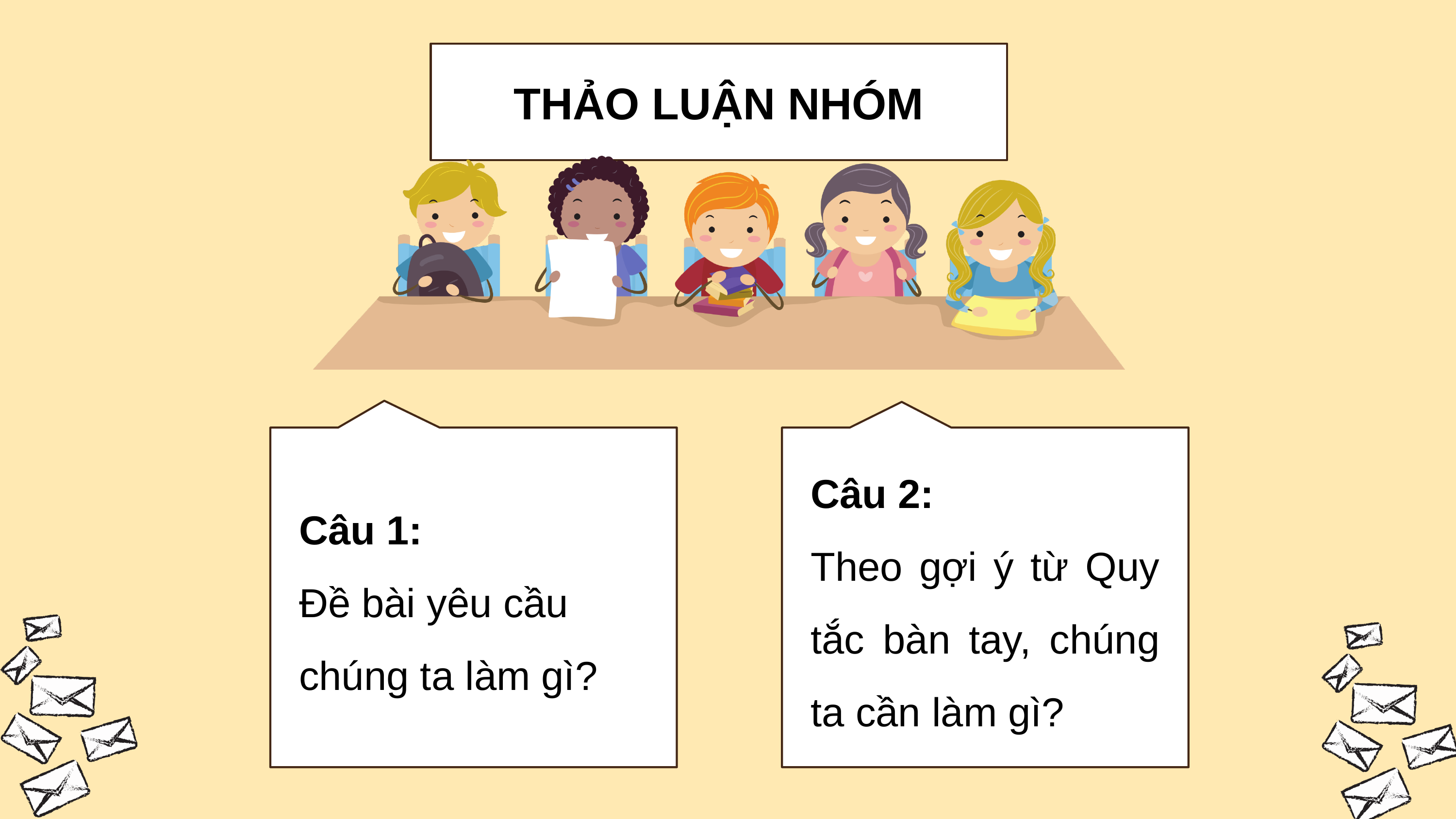

THẢO LUẬN NHÓM

Câu 1:
Đề bài yêu cầu chúng ta làm gì?
Câu 2:
Theo gợi ý từ Quy tắc bàn tay, chúng ta cần làm gì?